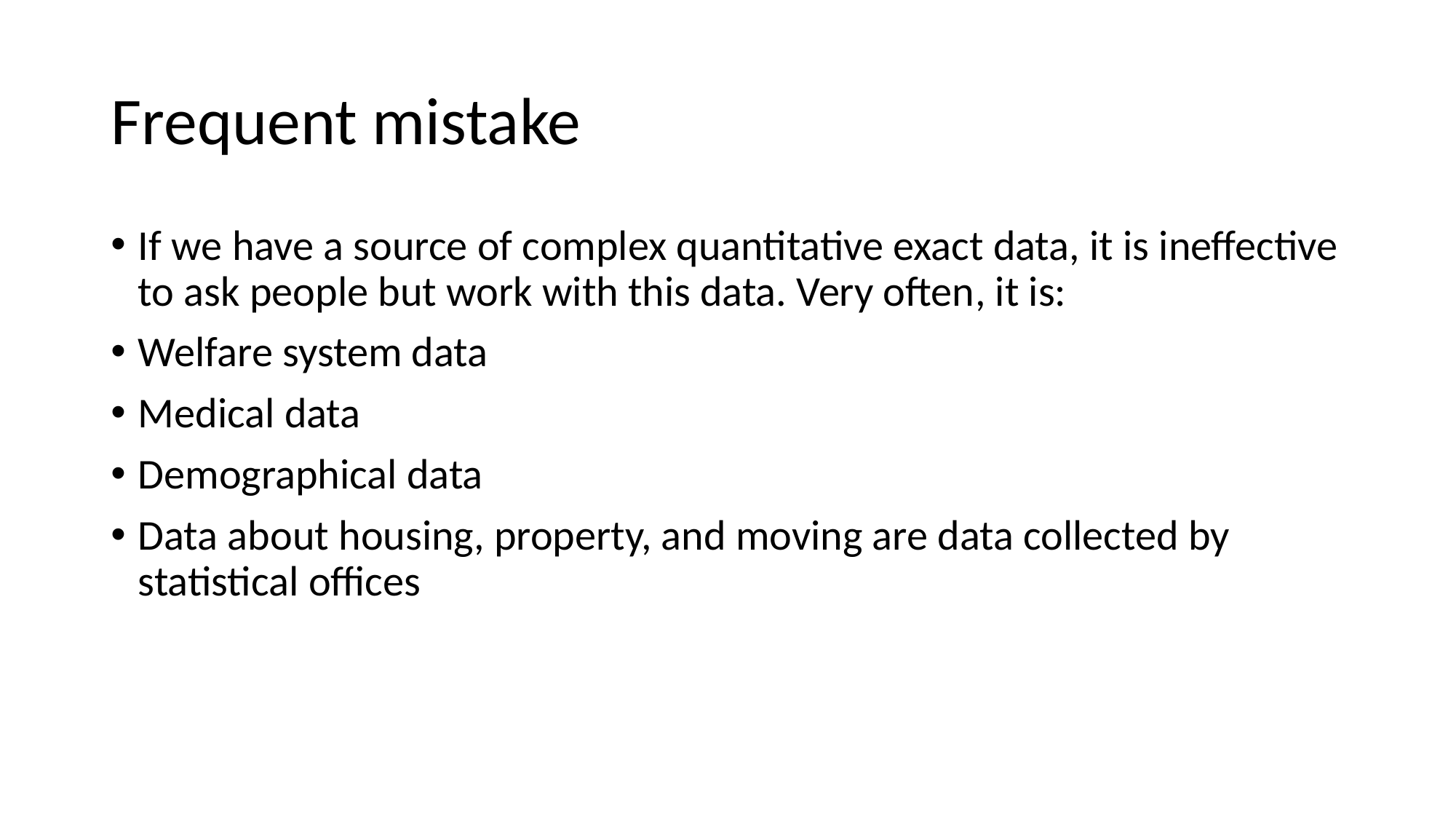

# Frequent mistake
If we have a source of complex quantitative exact data, it is ineffective to ask people but work with this data. Very often, it is:
Welfare system data
Medical data
Demographical data
Data about housing, property, and moving are data collected by statistical offices